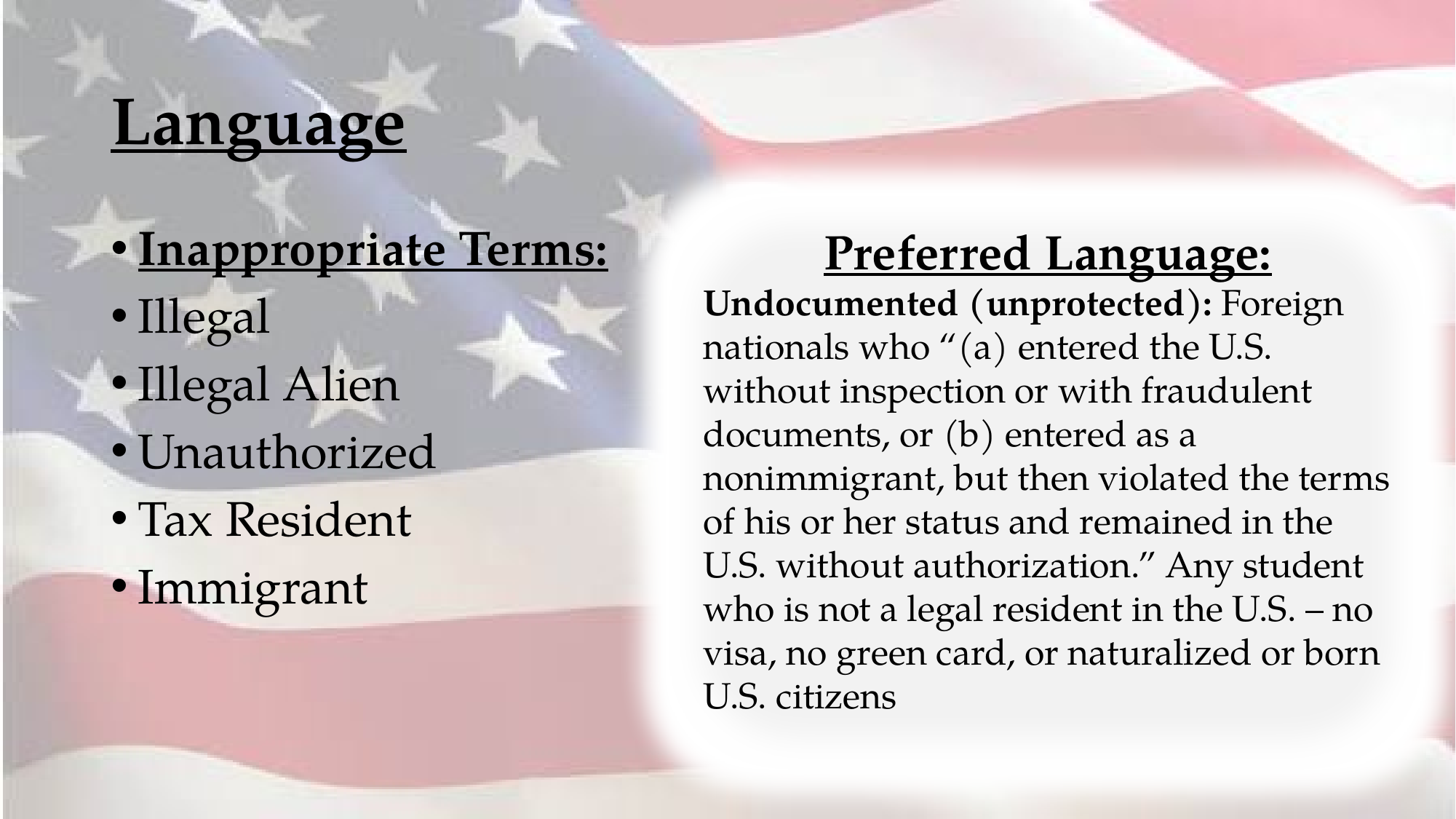

# Language

Preferred Language:
Undocumented (unprotected): Foreign nationals who “(a) entered the U.S. without inspection or with fraudulent documents, or (b) entered as a nonimmigrant, but then violated the terms of his or her status and remained in the U.S. without authorization.” Any student who is not a legal resident in the U.S. – no visa, no green card, or naturalized or born U.S. citizens

Inappropriate Terms:
Illegal
Illegal Alien
Unauthorized
Tax Resident
Immigrant